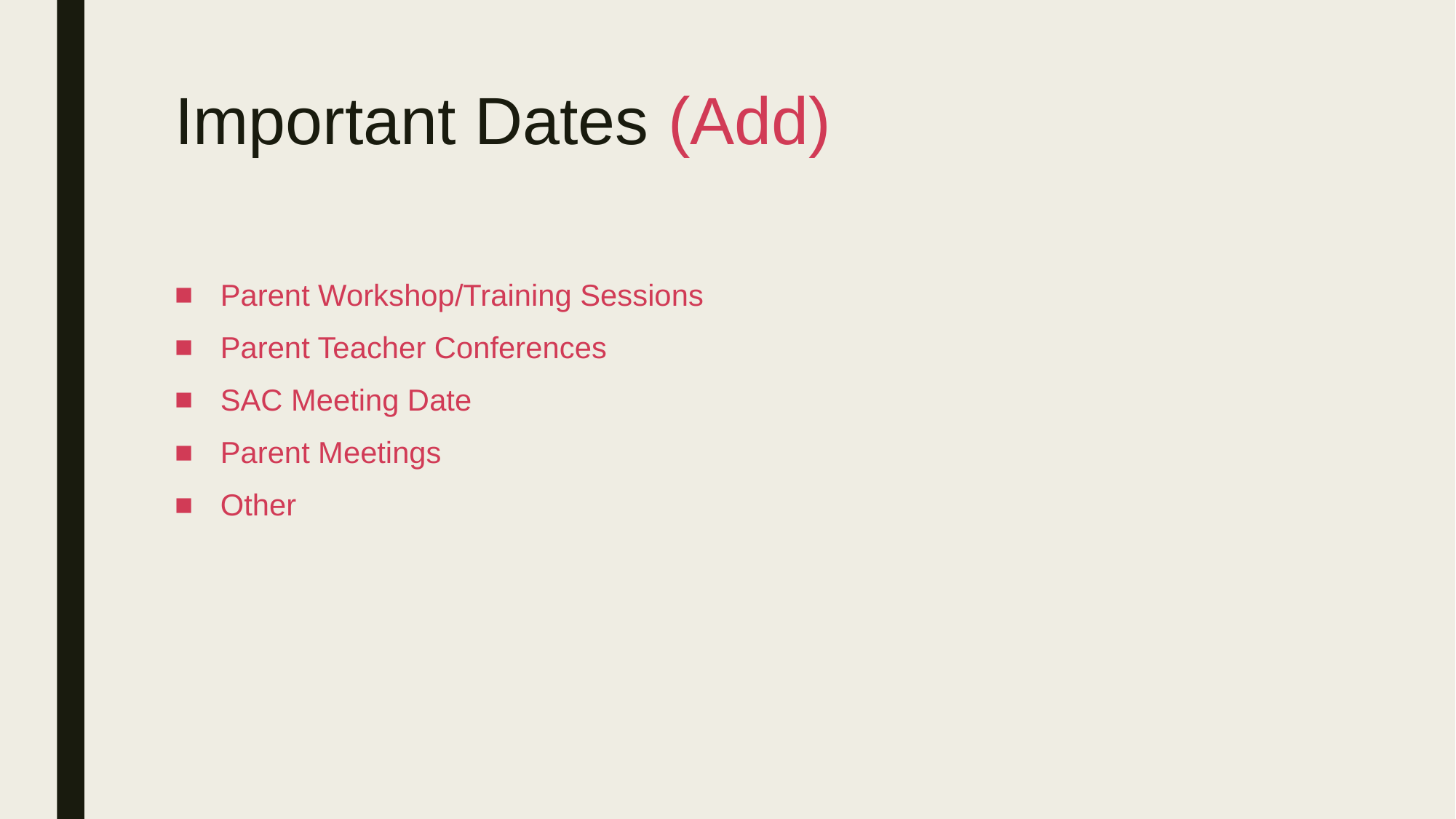

# Important Dates (Add)
Parent Workshop/Training Sessions
Parent Teacher Conferences
SAC Meeting Date
Parent Meetings
Other